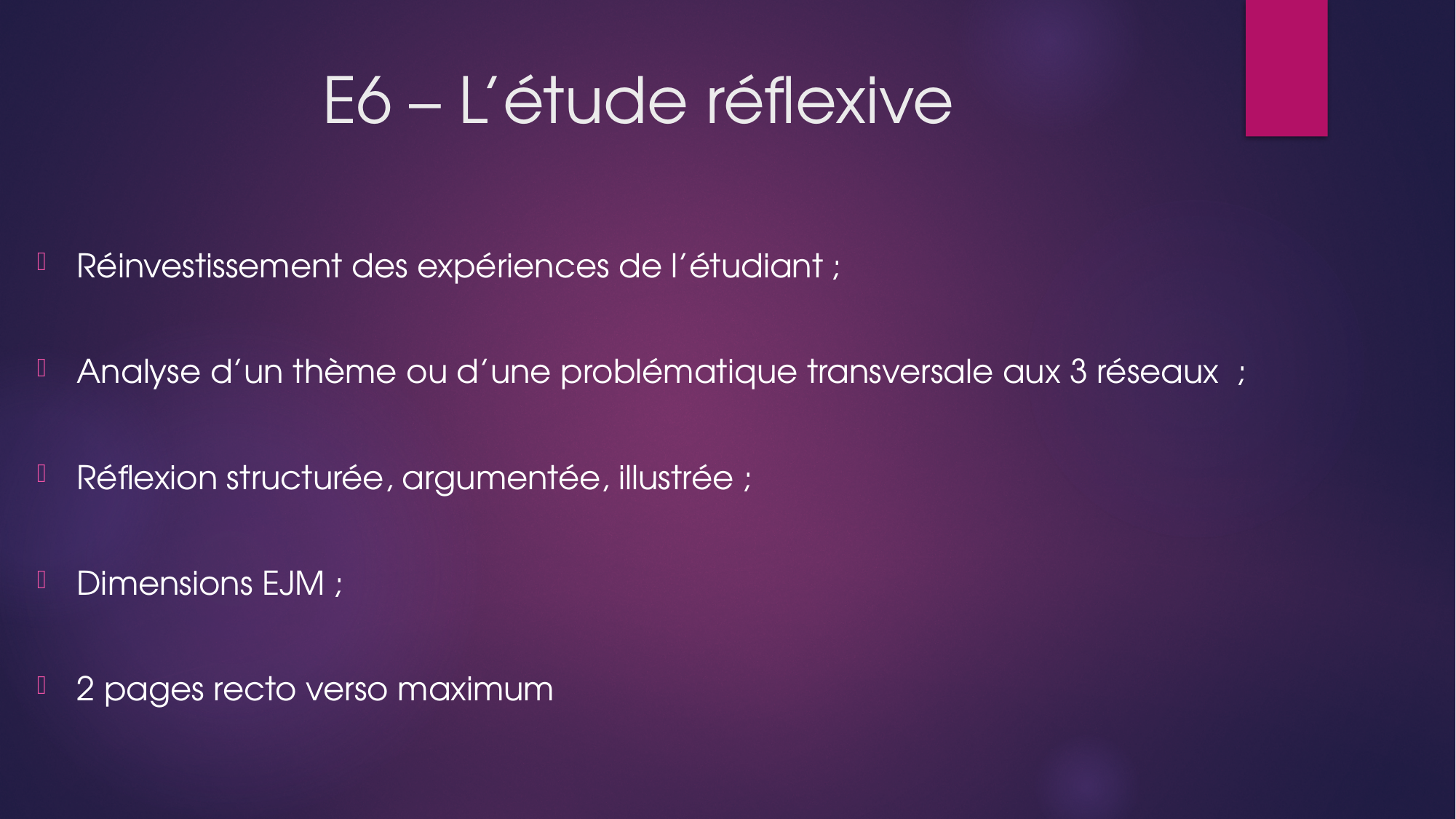

# E6 – L’étude réflexive

Réinvestissement des expériences de l’étudiant ;

Analyse d’un thème ou d’une problématique transversale aux 3 réseaux  ;

Réflexion structurée, argumentée, illustrée ;

Dimensions EJM ;

2 pages recto verso maximum